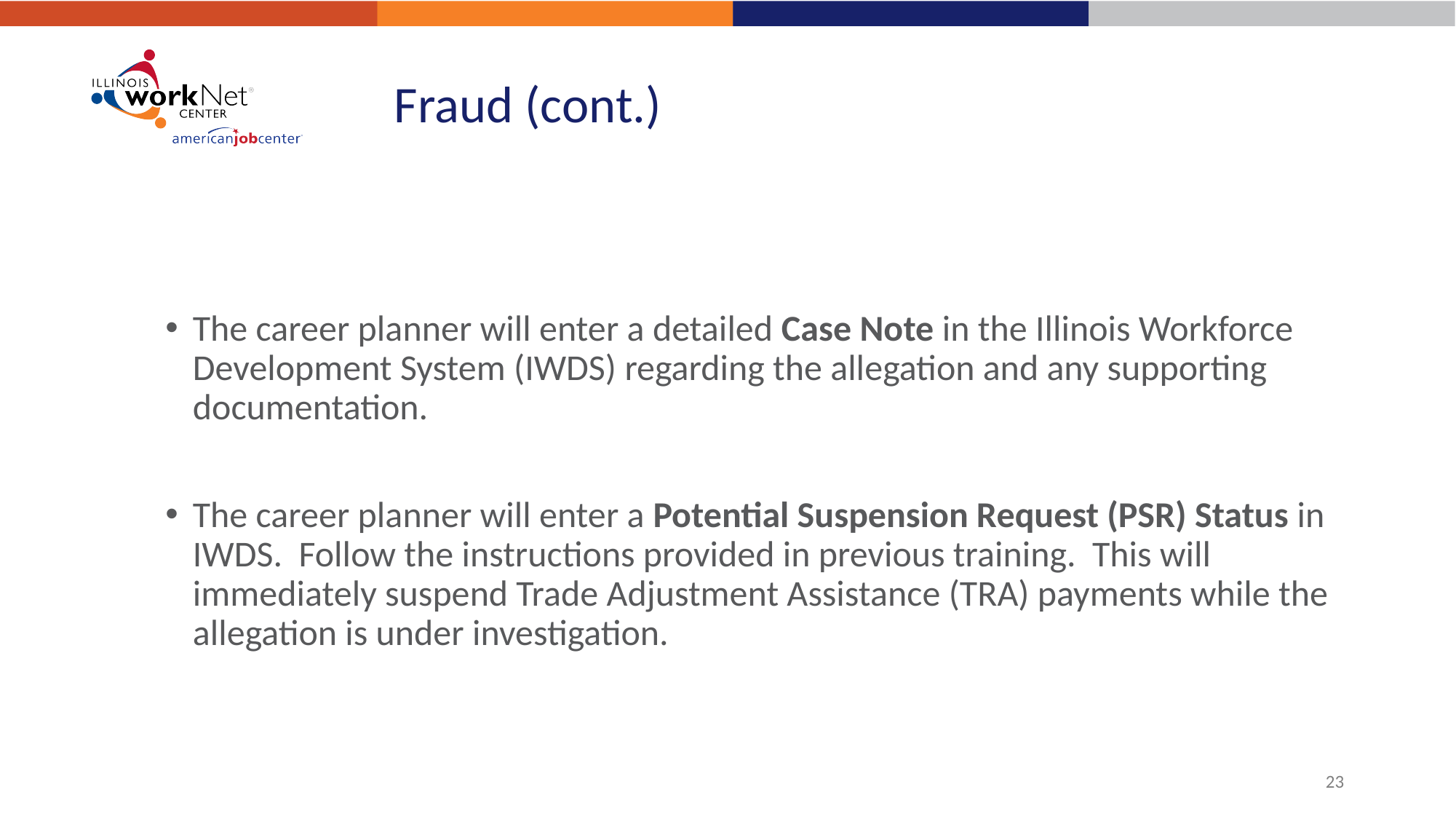

# Fraud (cont.)

The career planner will enter a detailed Case Note in the Illinois Workforce Development System (IWDS) regarding the allegation and any supporting documentation.

The career planner will enter a Potential Suspension Request (PSR) Status in IWDS.  Follow the instructions provided in previous training.  This will immediately suspend Trade Adjustment Assistance (TRA) payments while the allegation is under investigation.

23